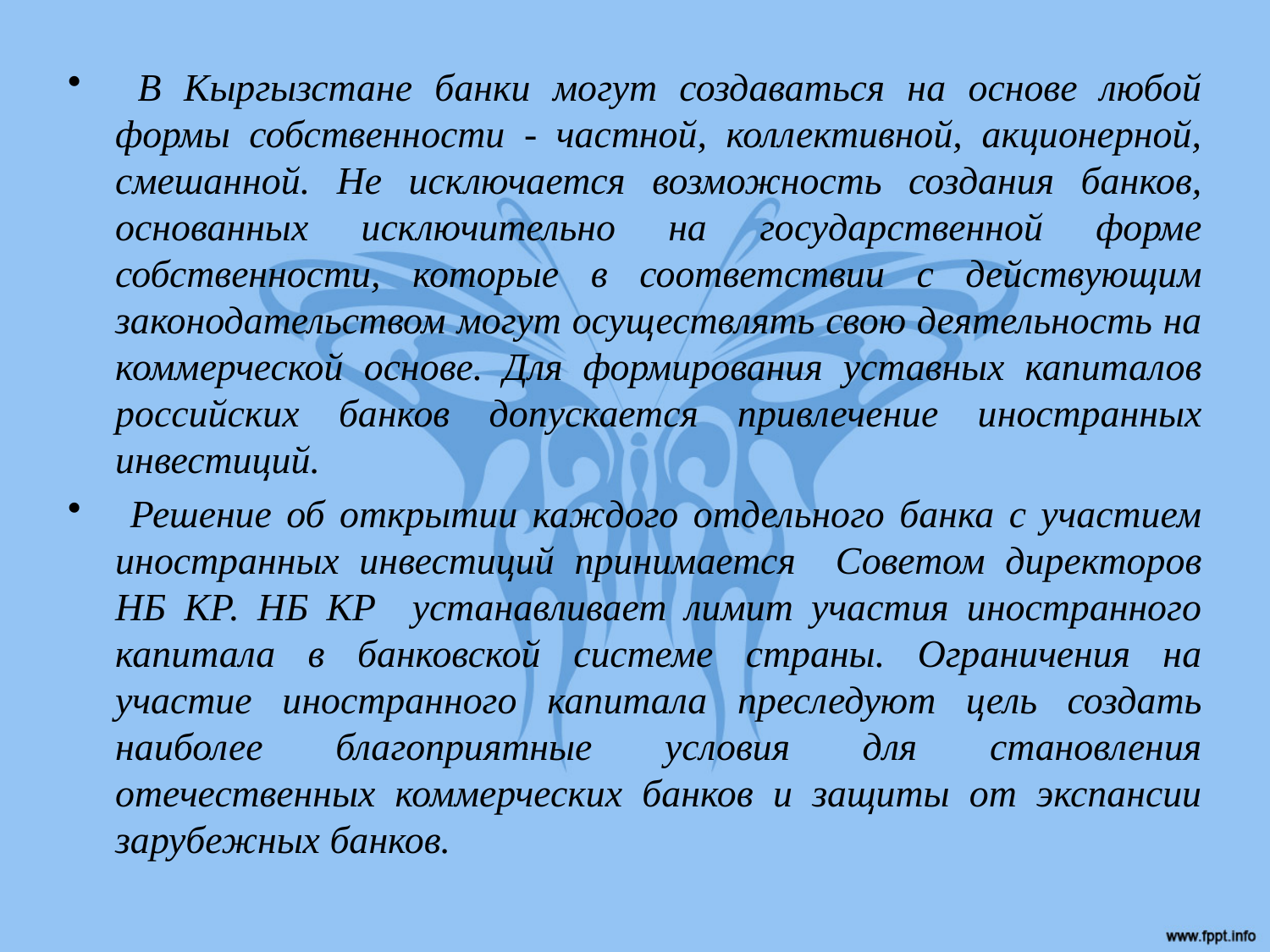

В Кыргызстане банки могут создаваться на основе любой формы собственности - частной, коллективной, акционерной, смешанной. Не исключается возможность создания банков, основанных исключительно на государственной форме собственности, которые в соответствии с действующим законодательством могут осуществлять свою деятельность на коммерческой основе. Для формирования уставных капиталов российских банков допускается привлечение иностранных инвестиций.
 Решение об открытии каждого отдельного банка с участием иностранных инвестиций принимается  Советом директоров НБ КР. НБ КР  устанавливает лимит участия иностранного капитала в банковской системе страны. Ограничения на участие иностранного капитала преследуют цель создать наиболее благоприятные условия для становления отечественных коммерческих банков и защиты от экспансии зарубежных банков.